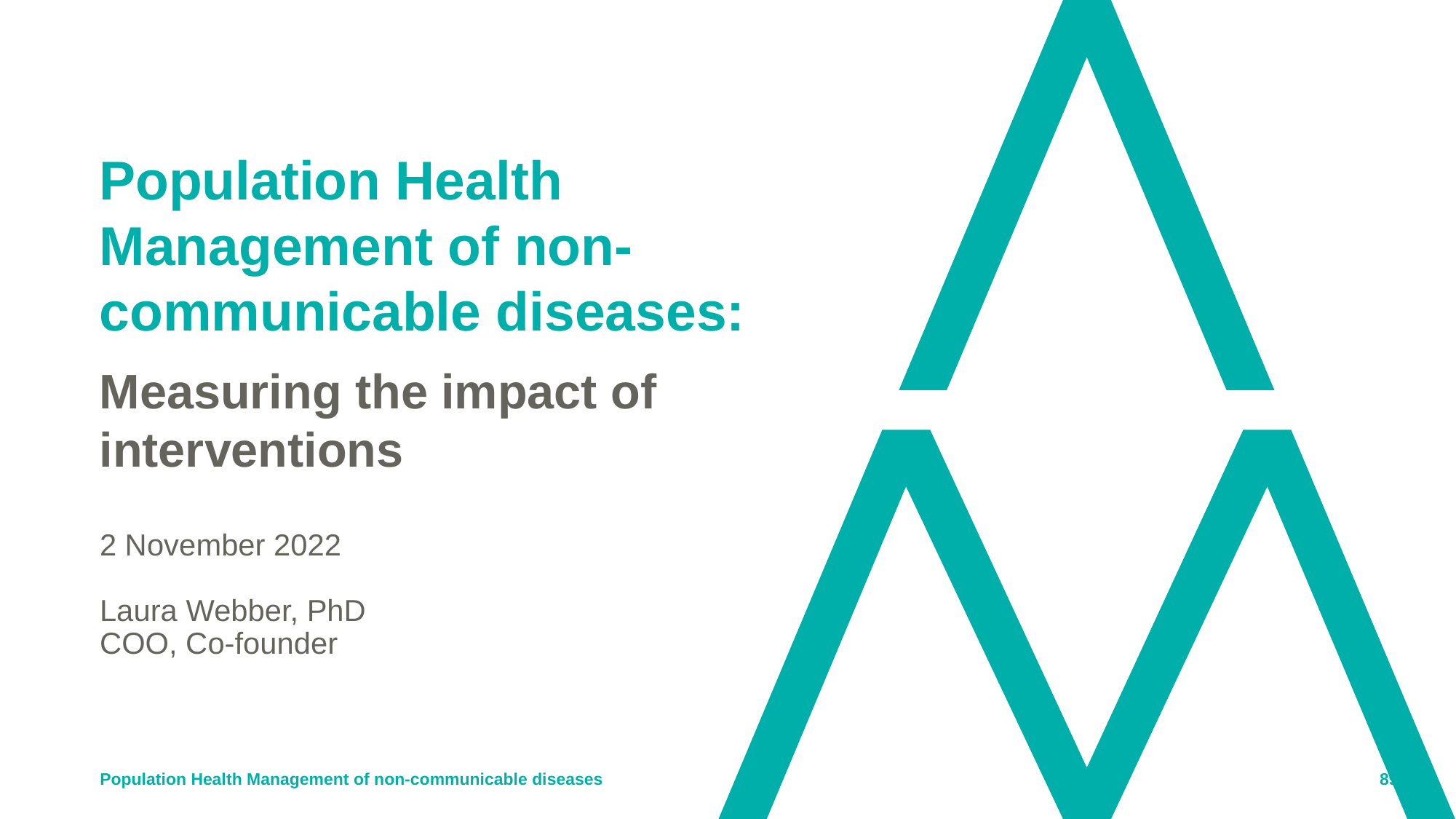

Population Health Management of non-communicable diseases:
Measuring the impact of interventions

2 November 2022
Laura Webber, PhD
COO, Co-founder
Population Health Management of non-communicable diseases
89